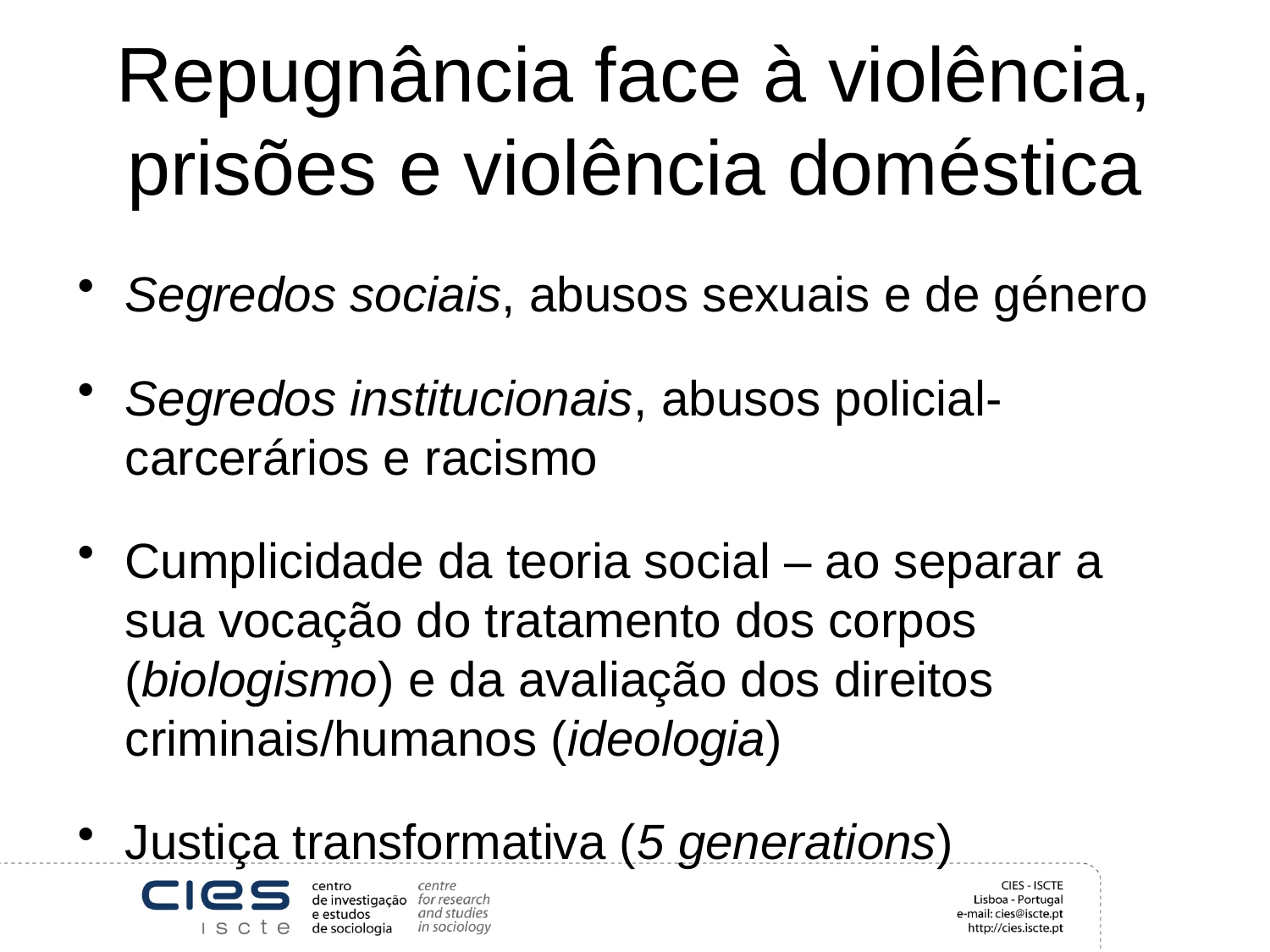

# Repugnância face à violência, prisões e violência doméstica
Segredos sociais, abusos sexuais e de género

Segredos institucionais, abusos policial-carcerários e racismo

Cumplicidade da teoria social – ao separar a sua vocação do tratamento dos corpos (biologismo) e da avaliação dos direitos criminais/humanos (ideologia)

Justiça transformativa (5 generations)